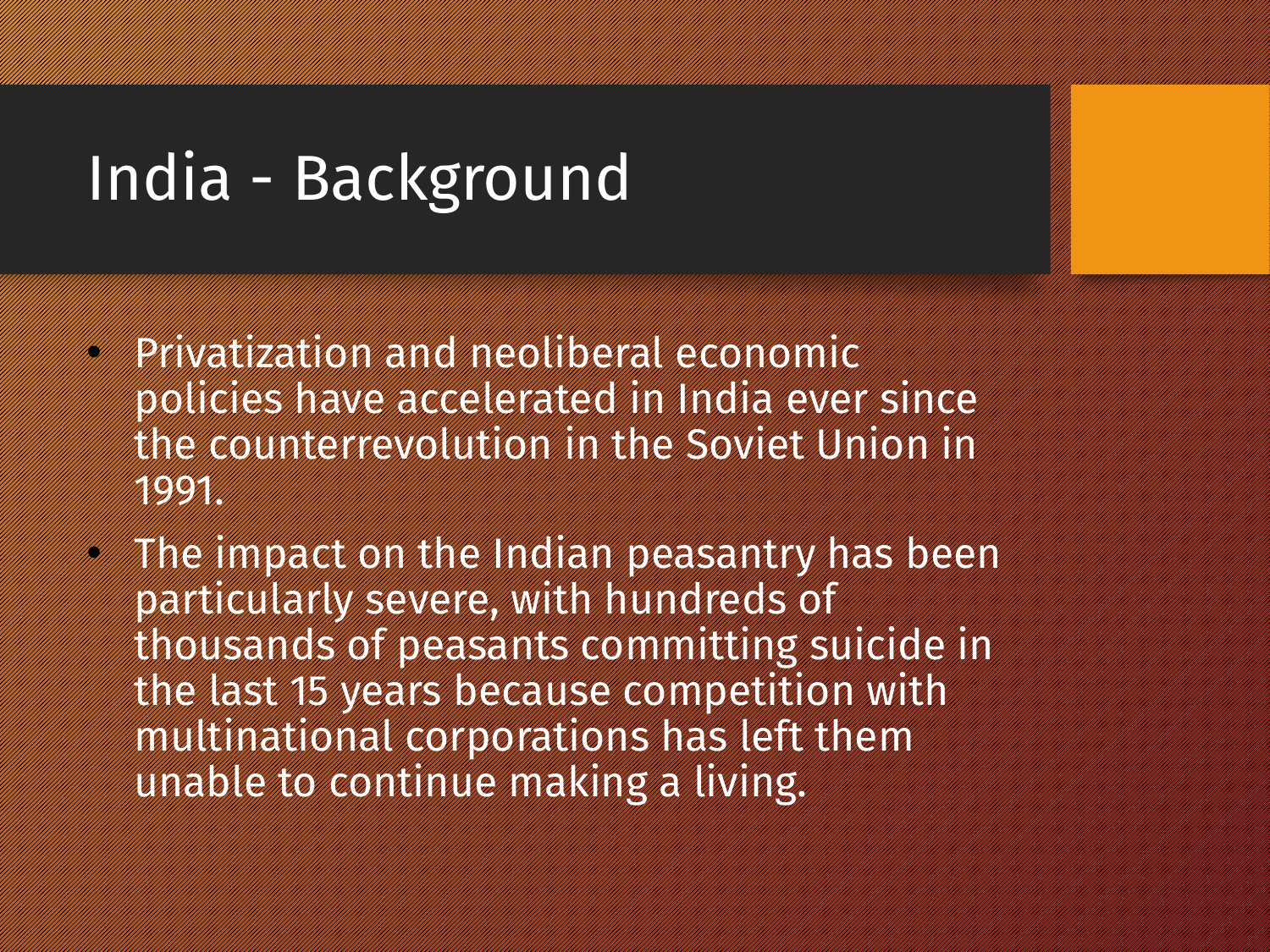

# India - Background
Privatization and neoliberal economic policies have accelerated in India ever since the counterrevolution in the Soviet Union in 1991.
The impact on the Indian peasantry has been particularly severe, with hundreds of thousands of peasants committing suicide in the last 15 years because competition with multinational corporations has left them unable to continue making a living.